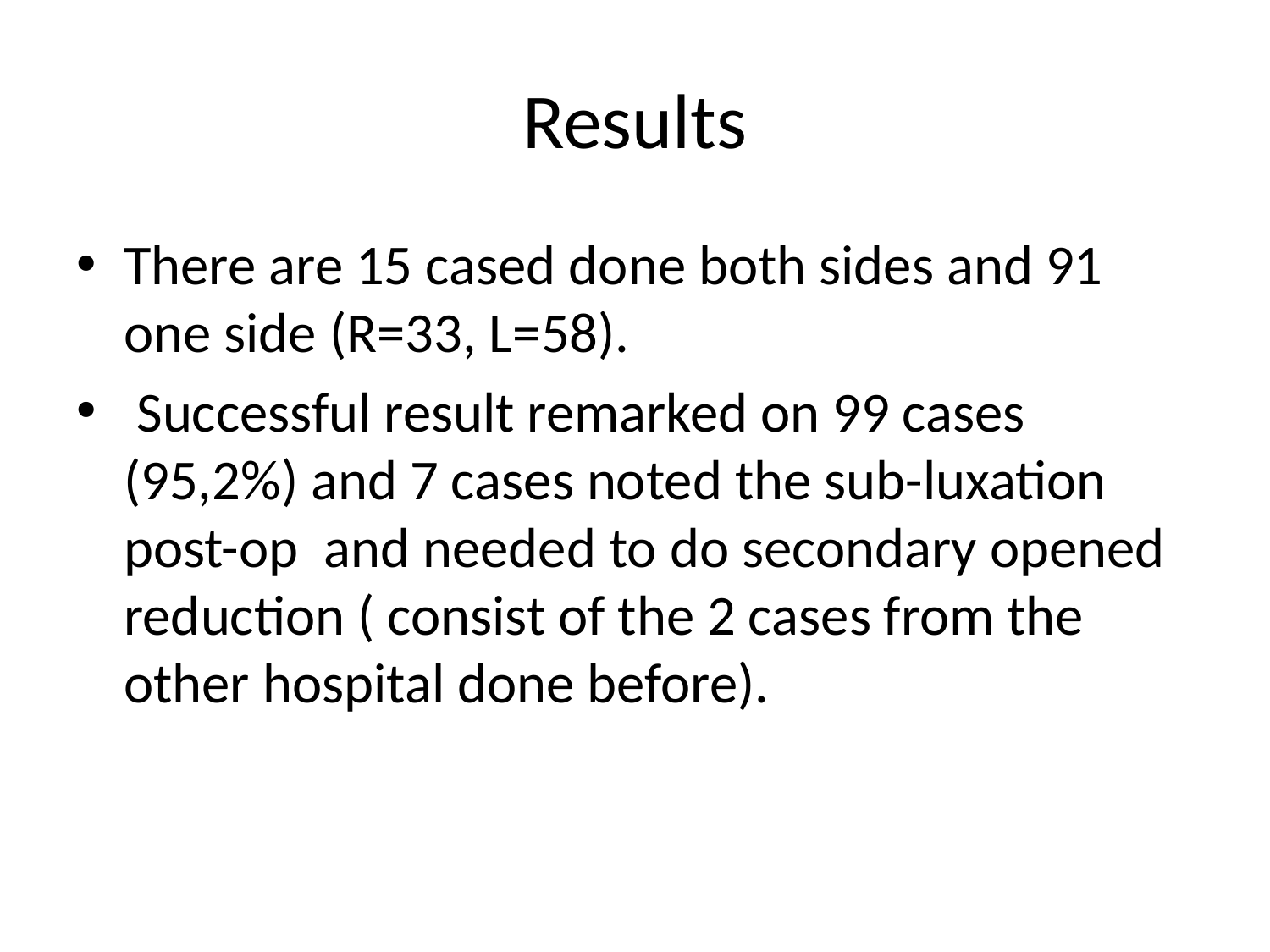

# Results
There are 15 cased done both sides and 91 one side (R=33, L=58).
 Successful result remarked on 99 cases (95,2%) and 7 cases noted the sub-luxation post-op  and needed to do secondary opened reduction ( consist of the 2 cases from the other hospital done before).